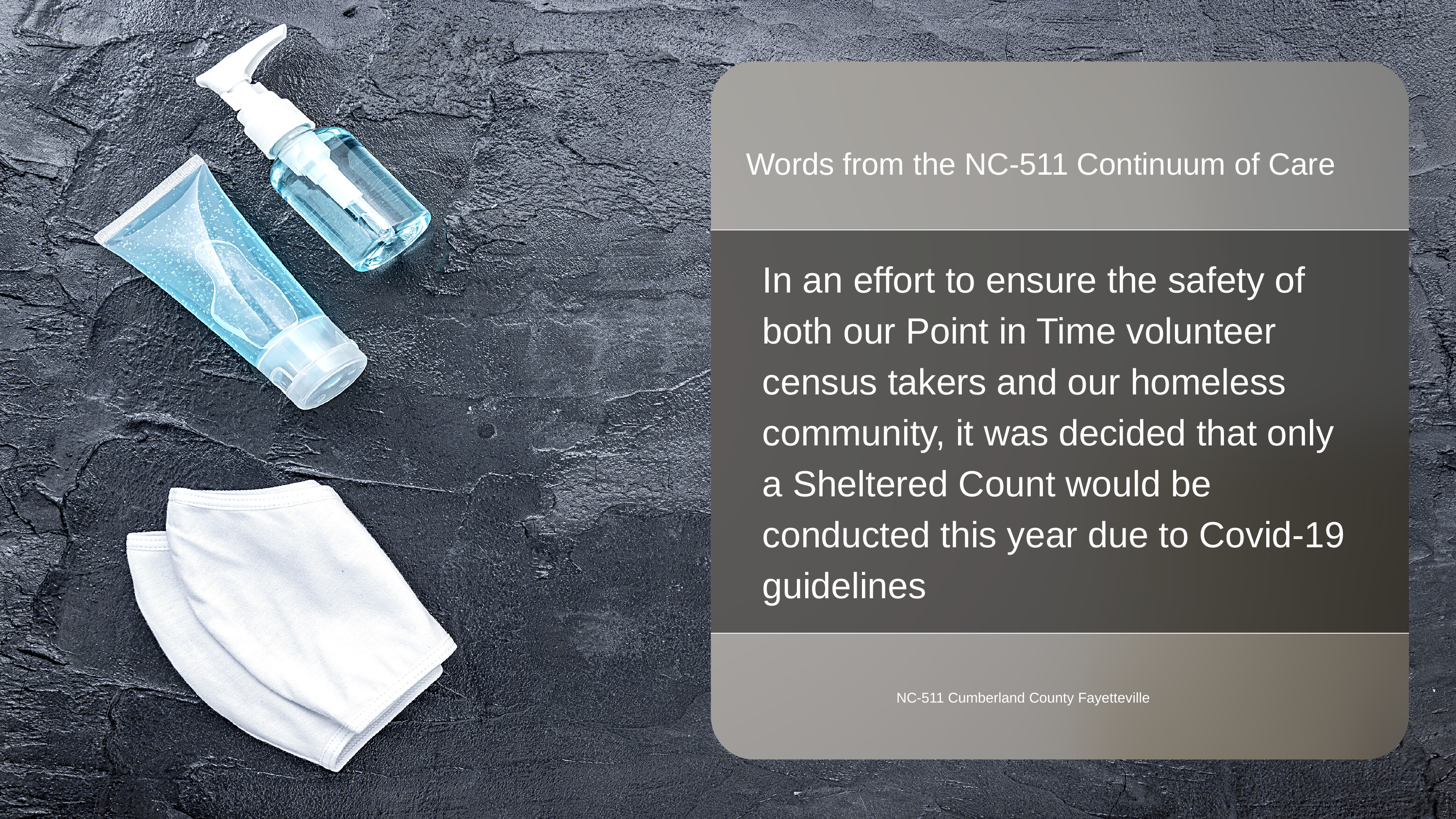

Words from the NC-511 Continuum of Care

In an effort to ensure the safety of both our Point in Time volunteer census takers and our homeless community, it was decided that only a Sheltered Count would be conducted this year due to Covid-19 guidelines

NC-511 Cumberland County Fayetteville